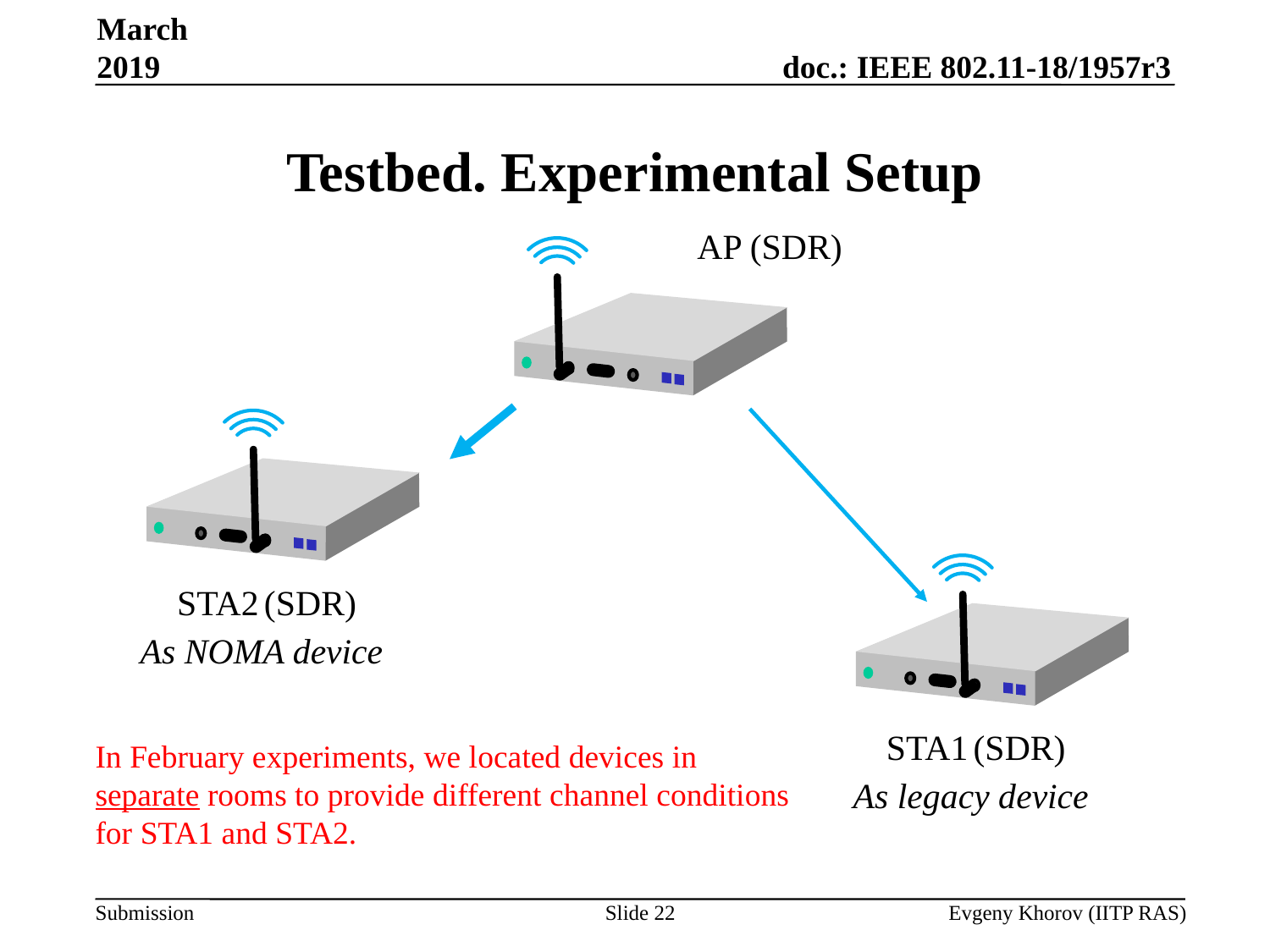

March 2019
# Testbed. Experimental Setup
AP (SDR)

STA2 (SDR)
As NOMA device

STA1 (SDR)
As legacy device
In February experiments, we located devices in separate rooms to provide different channel conditions for STA1 and STA2.
Slide 22
Evgeny Khorov (IITP RAS)